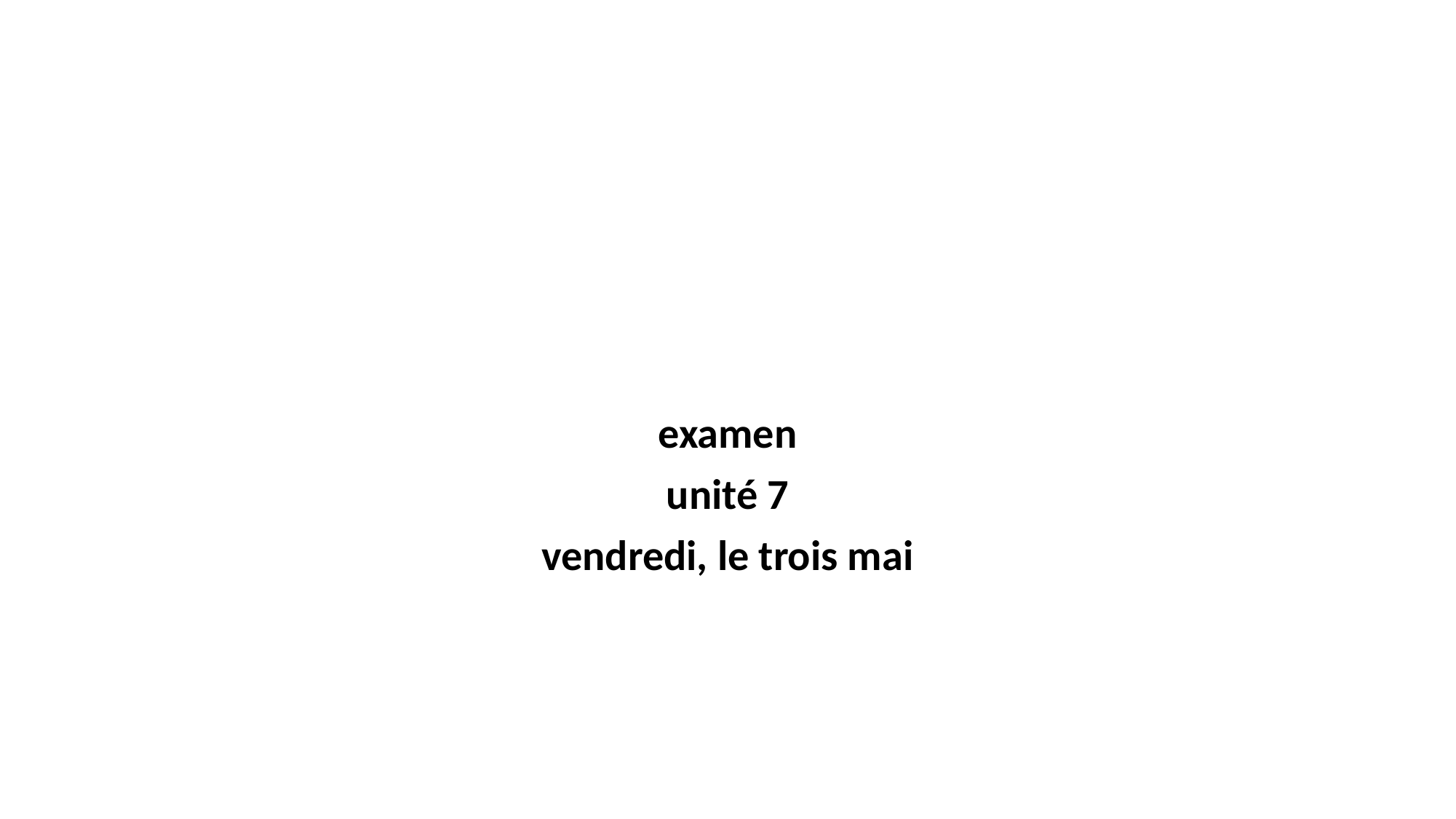

#

examen
unité 7
vendredi, le trois mai